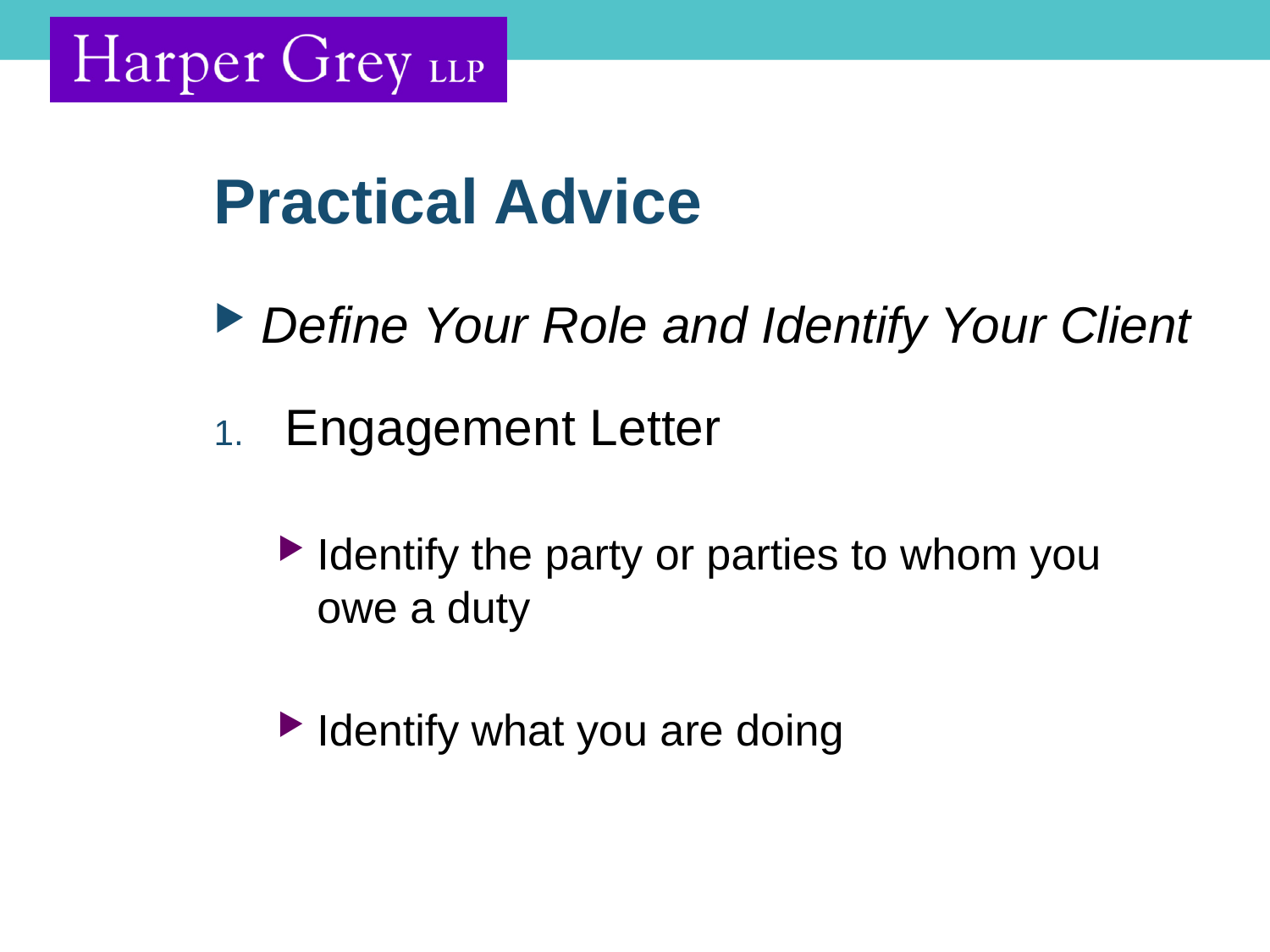

# Practical Advice
Define Your Role and Identify Your Client
Engagement Letter

Identify the party or parties to whom you owe a duty

Identify what you are doing